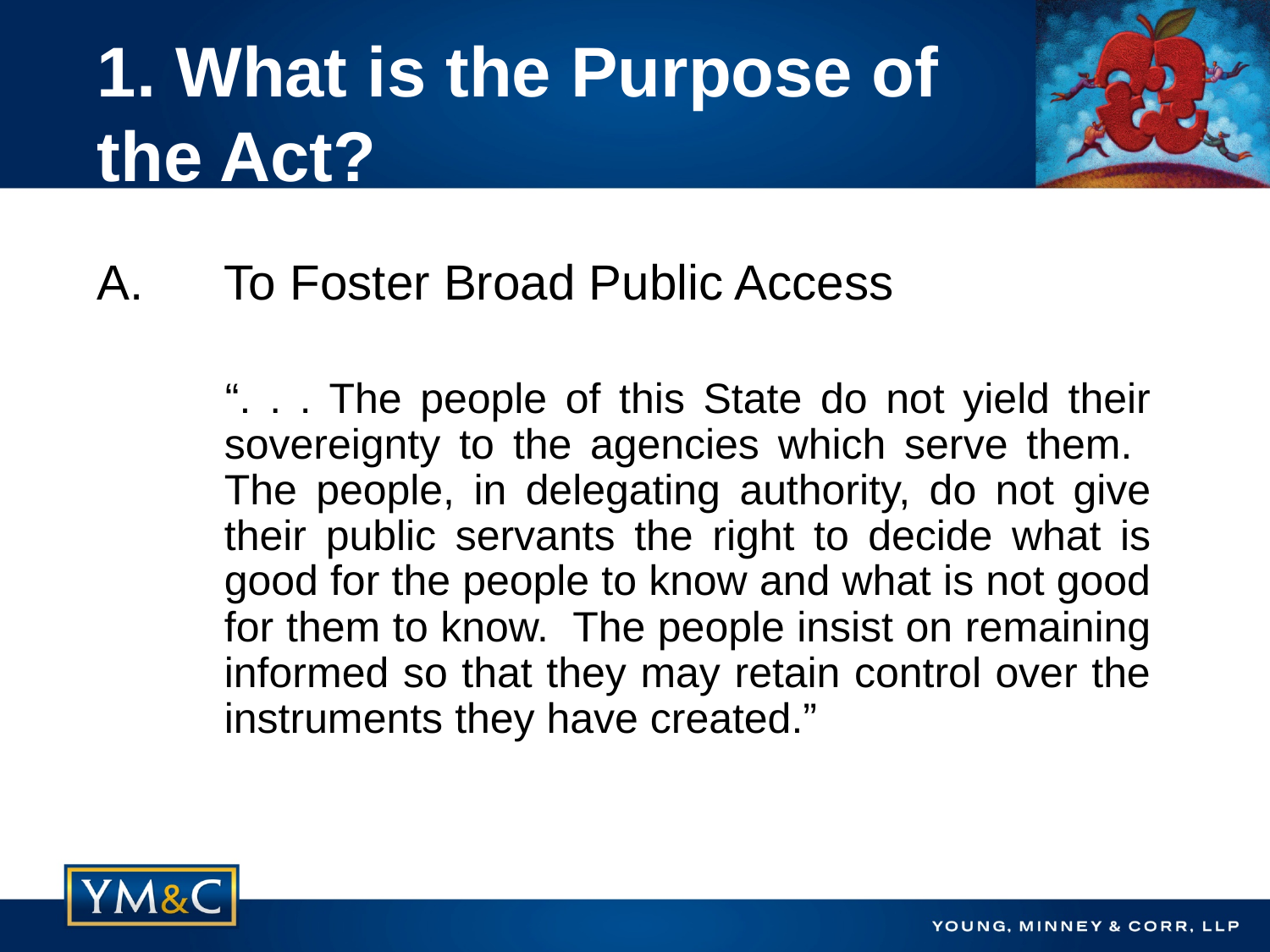

# 1. What is the Purpose of the Act?
A.	To Foster Broad Public Access
“. . . The people of this State do not yield their sovereignty to the agencies which serve them.  The people, in delegating authority, do not give their public servants the right to decide what is good for the people to know and what is not good for them to know.  The people insist on remaining informed so that they may retain control over the instruments they have created.”